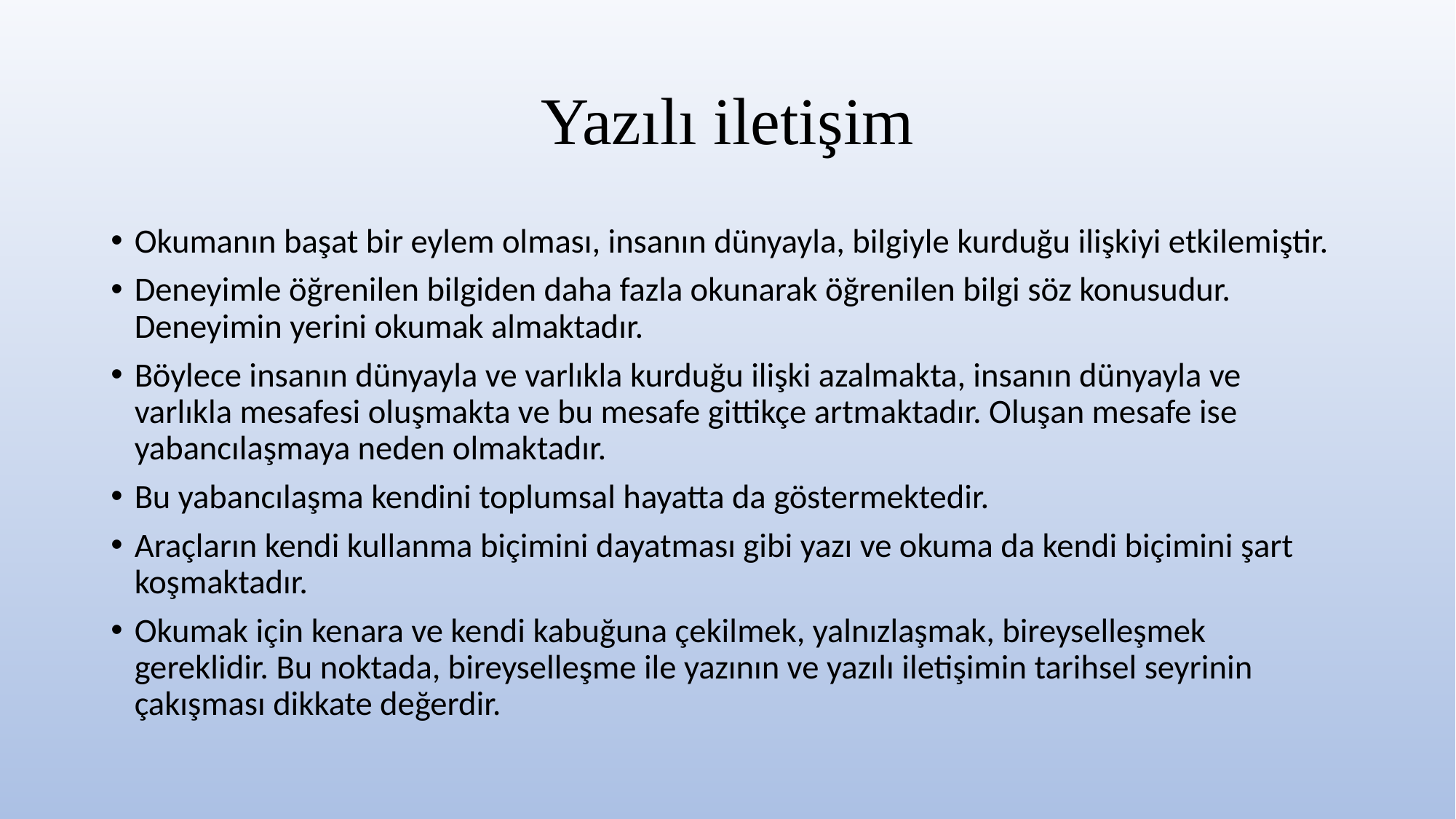

# Yazılı iletişim
Okumanın başat bir eylem olması, insanın dünyayla, bilgiyle kurduğu ilişkiyi etkilemiştir.
Deneyimle öğrenilen bilgiden daha fazla okunarak öğrenilen bilgi söz konusudur. Deneyimin yerini okumak almaktadır.
Böylece insanın dünyayla ve varlıkla kurduğu ilişki azalmakta, insanın dünyayla ve varlıkla mesafesi oluşmakta ve bu mesafe gittikçe artmaktadır. Oluşan mesafe ise yabancılaşmaya neden olmaktadır.
Bu yabancılaşma kendini toplumsal hayatta da göstermektedir.
Araçların kendi kullanma biçimini dayatması gibi yazı ve okuma da kendi biçimini şart koşmaktadır.
Okumak için kenara ve kendi kabuğuna çekilmek, yalnızlaşmak, bireyselleşmek gereklidir. Bu noktada, bireyselleşme ile yazının ve yazılı iletişimin tarihsel seyrinin çakışması dikkate değerdir.